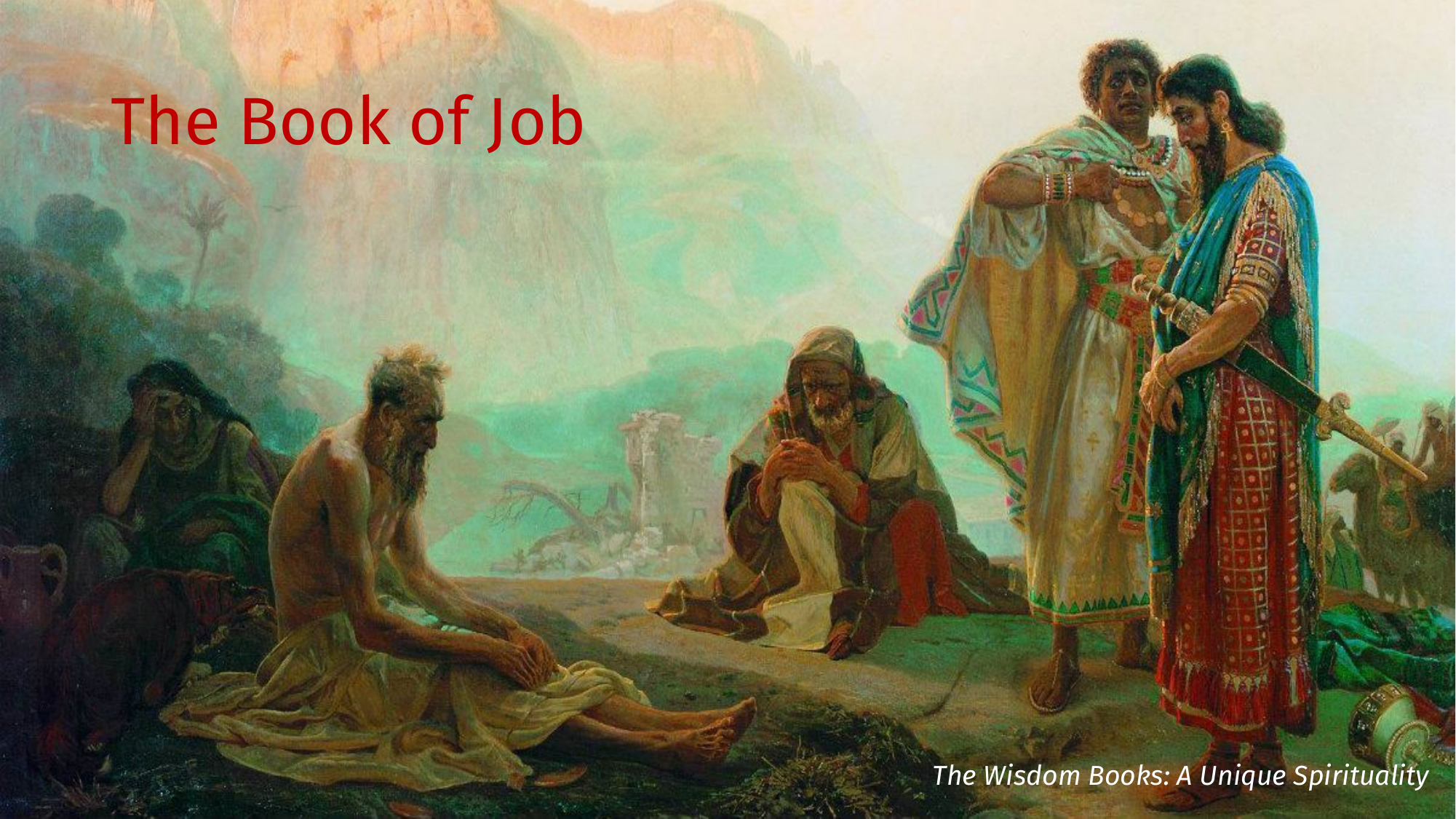

# The Book of Job
The Wisdom Books: A Unique Spirituality